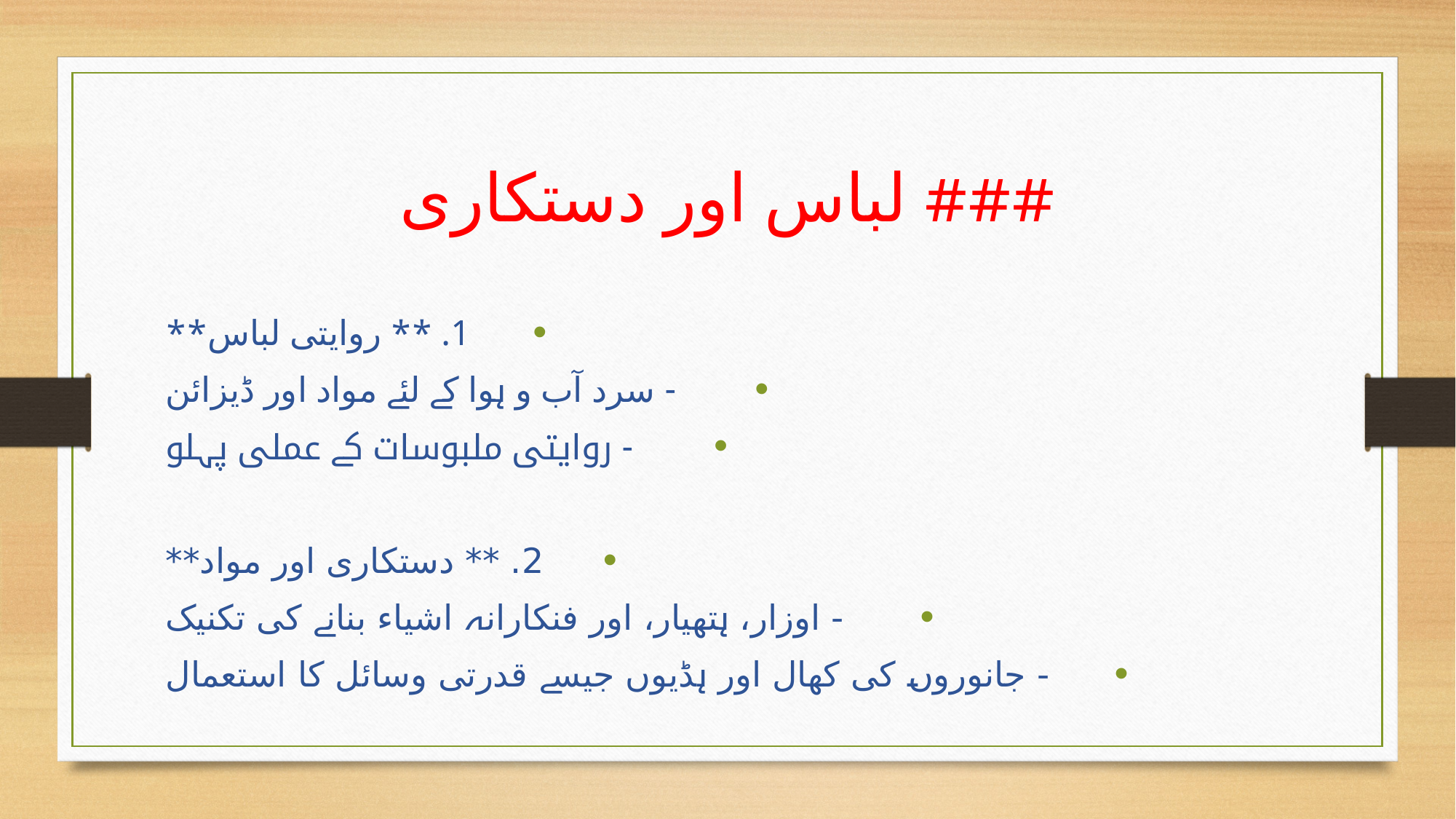

# ### لباس اور دستکاری
1. ** روایتی لباس**
   - سرد آب و ہوا کے لئے مواد اور ڈیزائن
   - روایتی ملبوسات کے عملی پہلو

2. ** دستکاری اور مواد**
   - اوزار، ہتھیار، اور فنکارانہ اشیاء بنانے کی تکنیک
   - جانوروں کی کھال اور ہڈیوں جیسے قدرتی وسائل کا استعمال